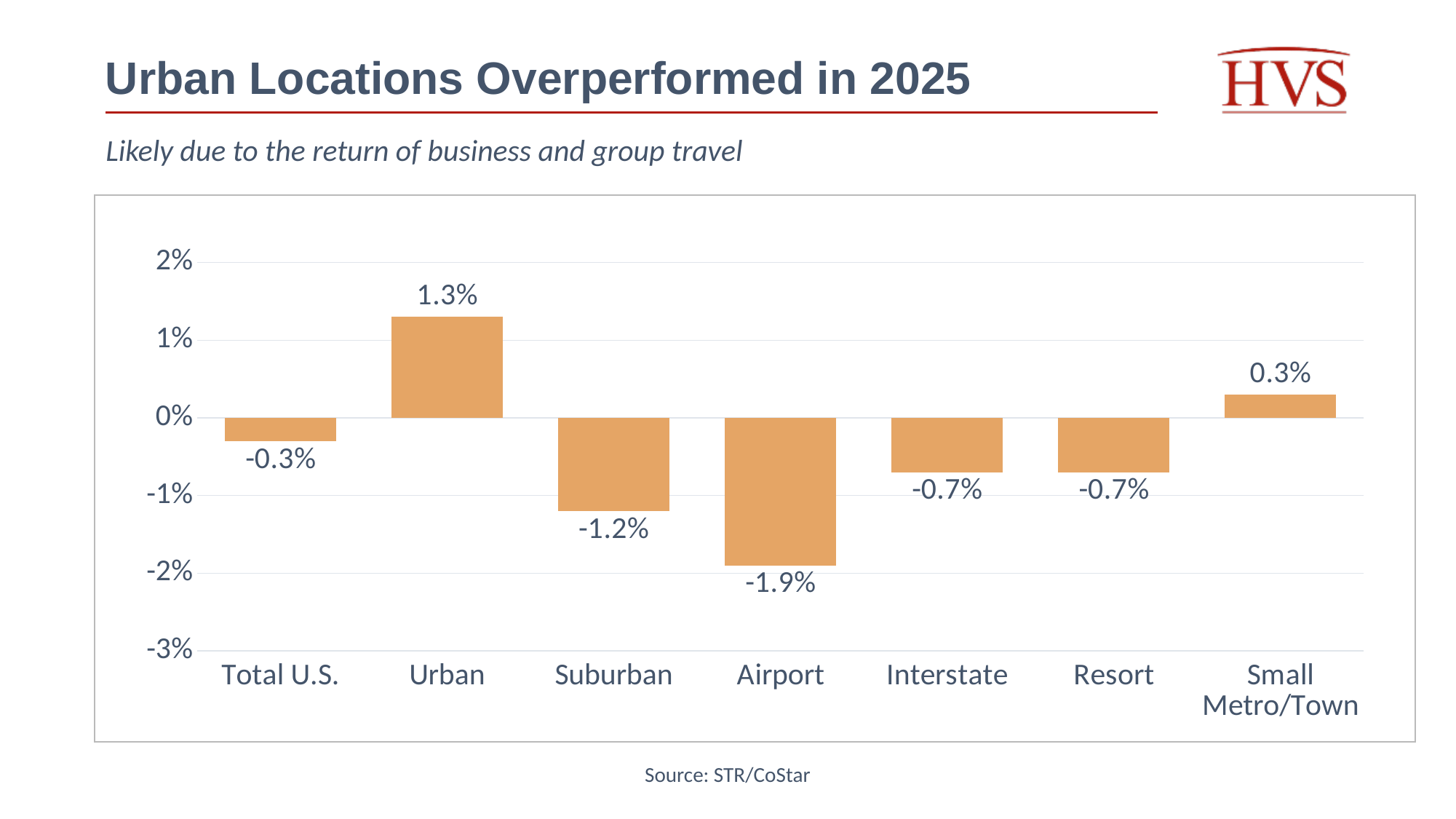

Urban Locations Overperformed in 2025
# Likely due to the return of business and group travel

### Chart

| Category | Series 1 |
|---|---|
| Total U.S. | -0.003 |
| Urban | 0.013 |
| Suburban | -0.012 |
| Airport | -0.019 |
| Interstate | -0.007 |
| Resort | -0.007 |
| Small Metro/Town | 0.003 |
Source: STR/CoStar